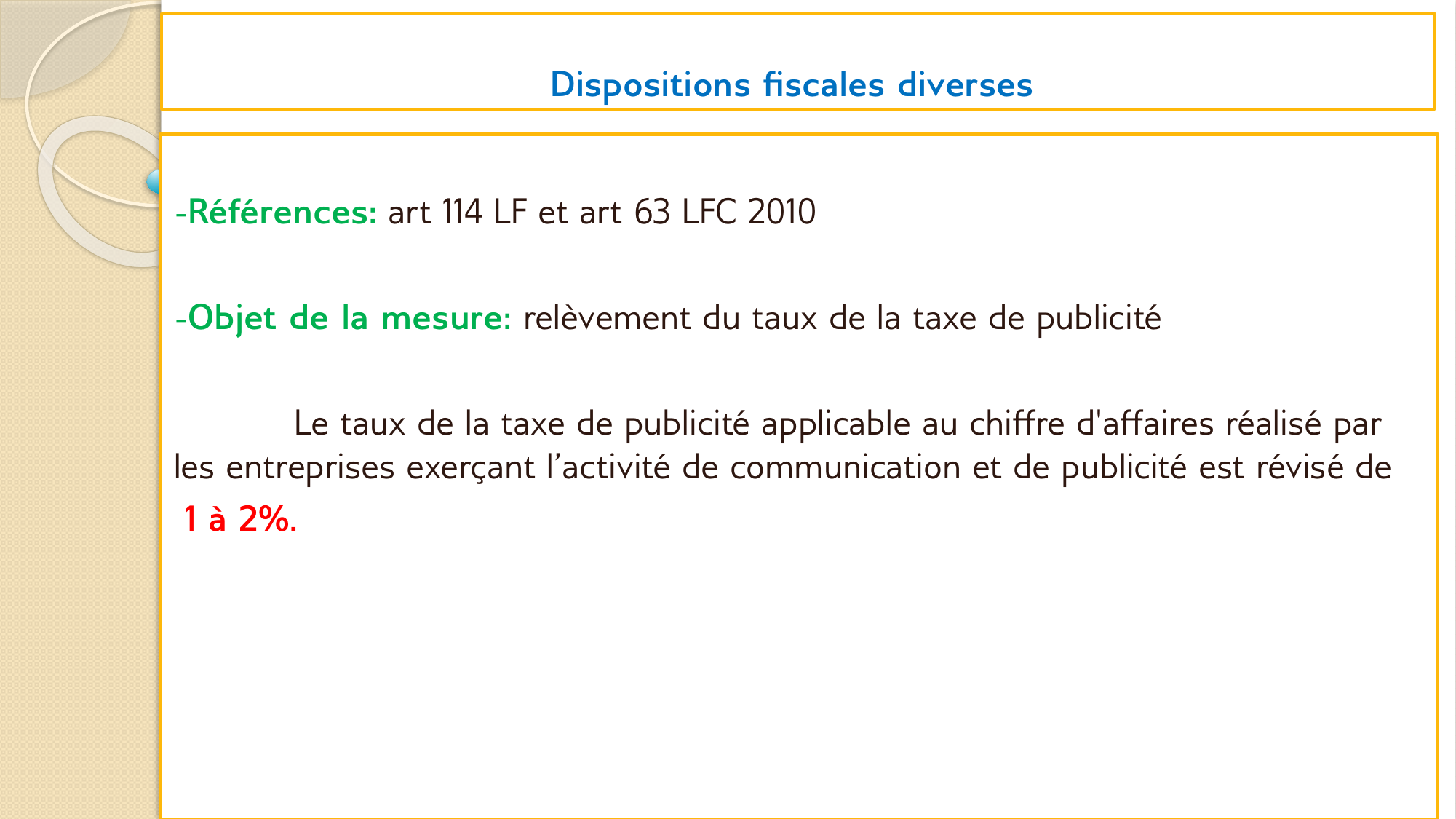

# Dispositions fiscales diverses

-Références: art 114 LF et art 63 LFC 2010

-Objet de la mesure: relèvement du taux de la taxe de publicité

	 Le taux de la taxe de publicité applicable au chiffre d'affaires réalisé par les entreprises exerçant l’activité de communication et de publicité est révisé de
 1 à 2%.